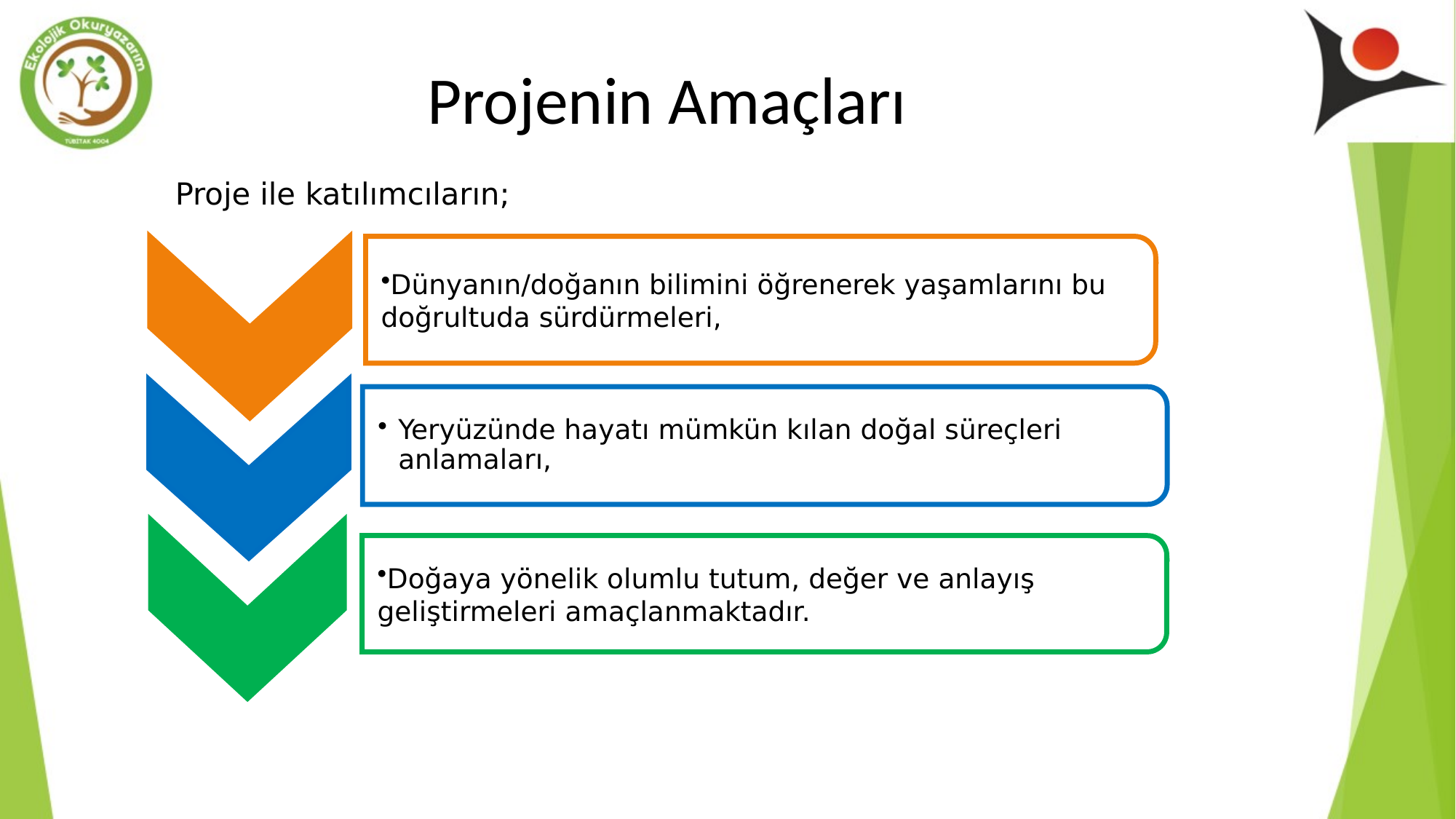

Projenin Amaçları

Proje ile katılımcıların;

Dünyanın/doğanın bilimini öğrenerek yaşamlarını bu doğrultuda sürdürmeleri,

Yeryüzünde hayatı mümkün kılan doğal süreçleri anlamaları,

Doğaya yönelik olumlu tutum, değer ve anlayış geliştirmeleri amaçlanmaktadır.